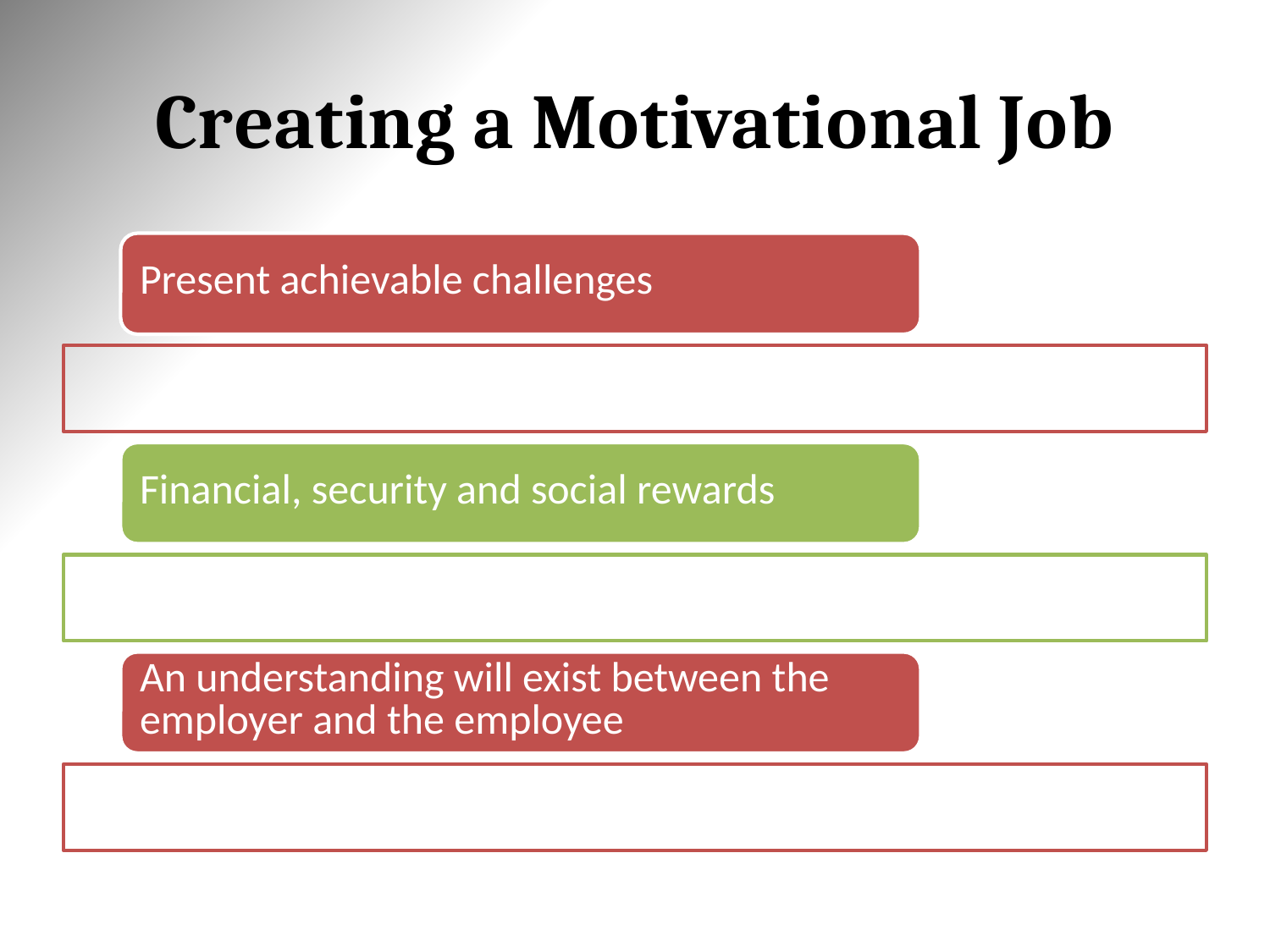

# Creating a Motivational Job
Present achievable challenges
Financial, security and social rewards
An understanding will exist between the employer and the employee